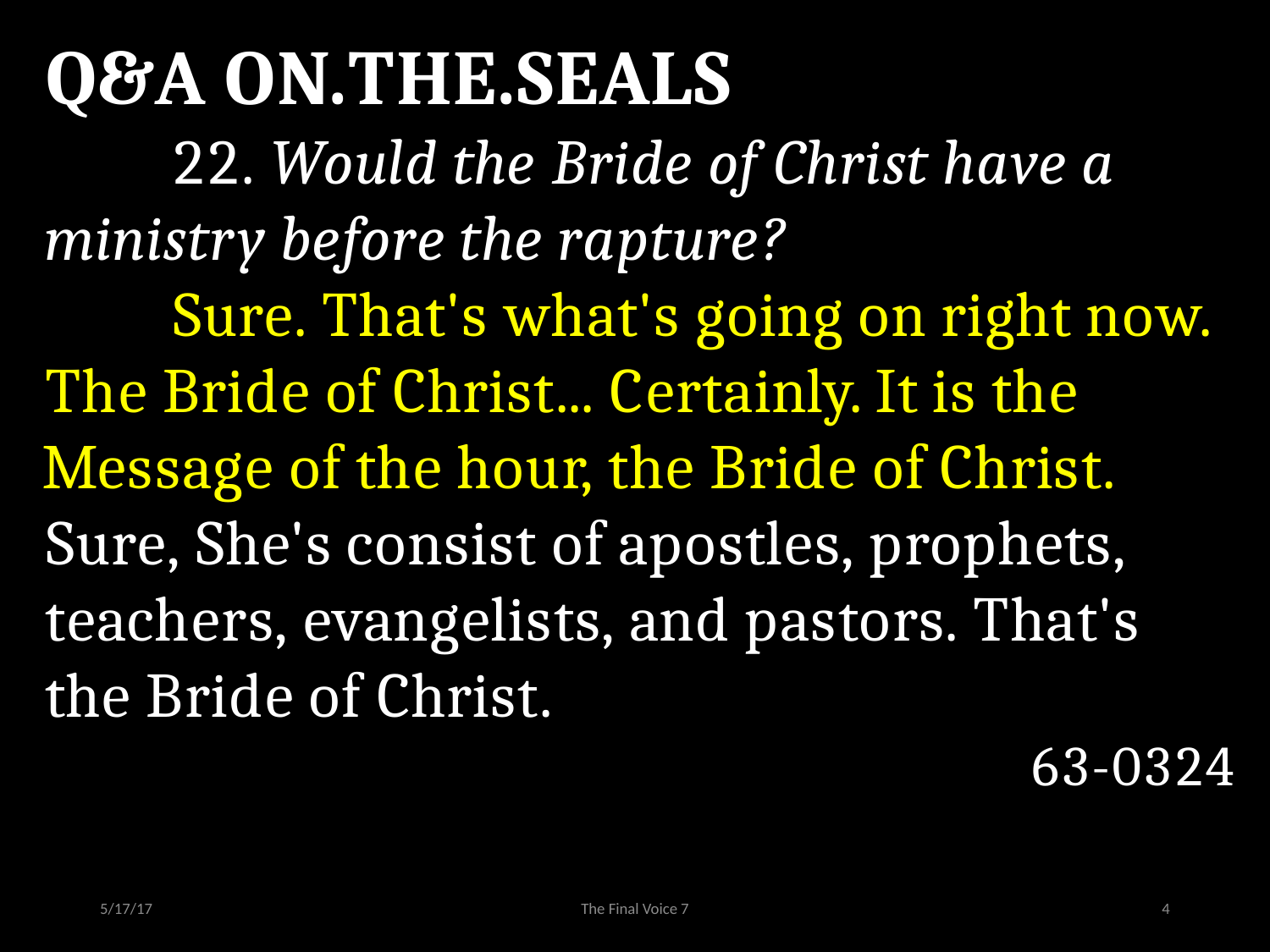

Q&A ON.THE.SEALS
	22. Would the Bride of Christ have a ministry before the rapture?
	Sure. That's what's going on right now. The Bride of Christ... Certainly. It is the Message of the hour, the Bride of Christ. 	Sure, She's consist of apostles, prophets, teachers, evangelists, and pastors. That's the Bride of Christ.
63-0324
5/17/17
The Final Voice 7
4